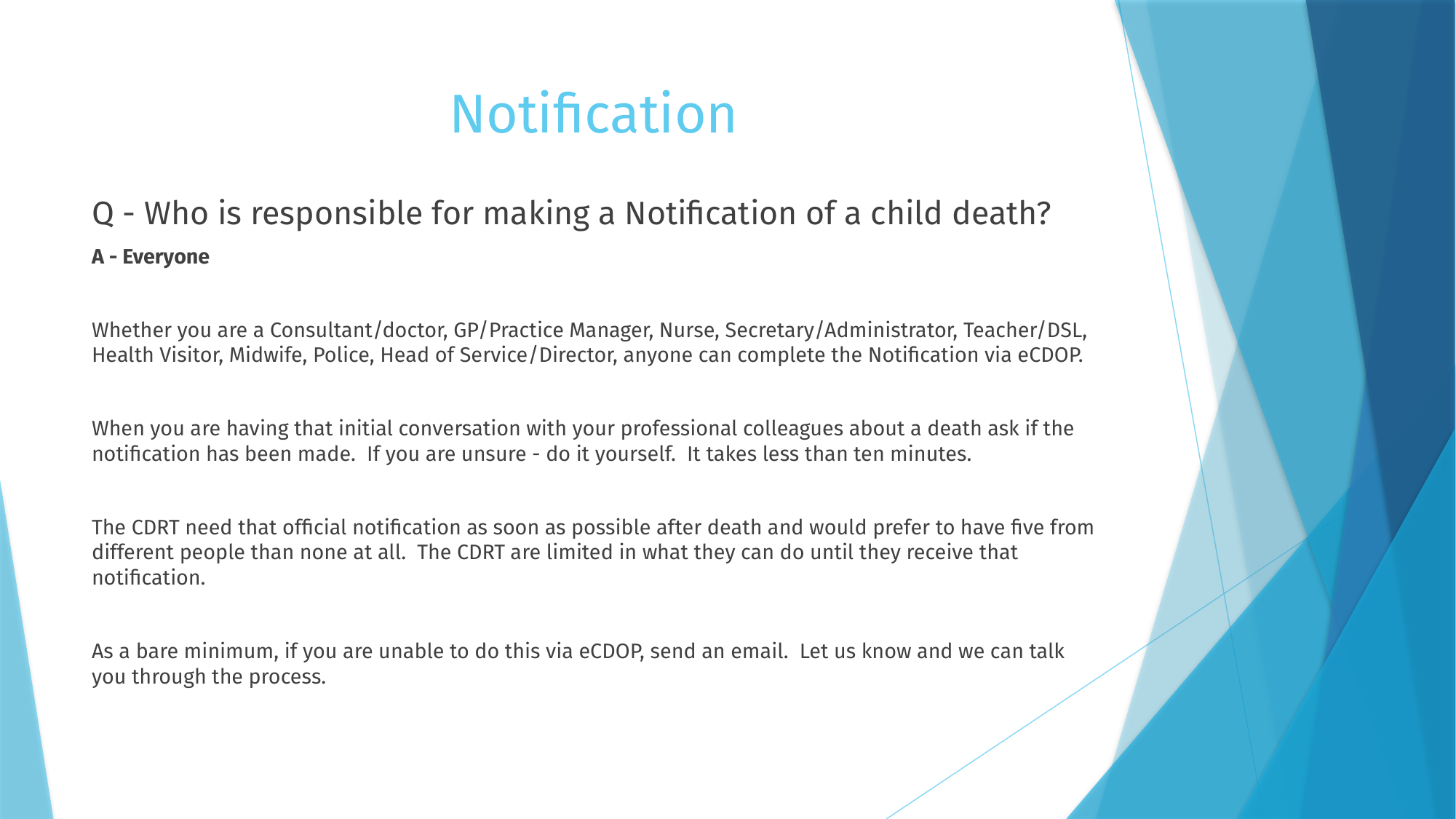

# Notification
Q - Who is responsible for making a Notification of a child death?
A - Everyone

Whether you are a Consultant/doctor, GP/Practice Manager, Nurse, Secretary/Administrator, Teacher/DSL, Health Visitor, Midwife, Police, Head of Service/Director, anyone can complete the Notification via eCDOP.

When you are having that initial conversation with your professional colleagues about a death ask if the notification has been made.  If you are unsure - do it yourself.  It takes less than ten minutes.

The CDRT need that official notification as soon as possible after death and would prefer to have five from different people than none at all.  The CDRT are limited in what they can do until they receive that notification.

As a bare minimum, if you are unable to do this via eCDOP, send an email.  Let us know and we can talk you through the process.